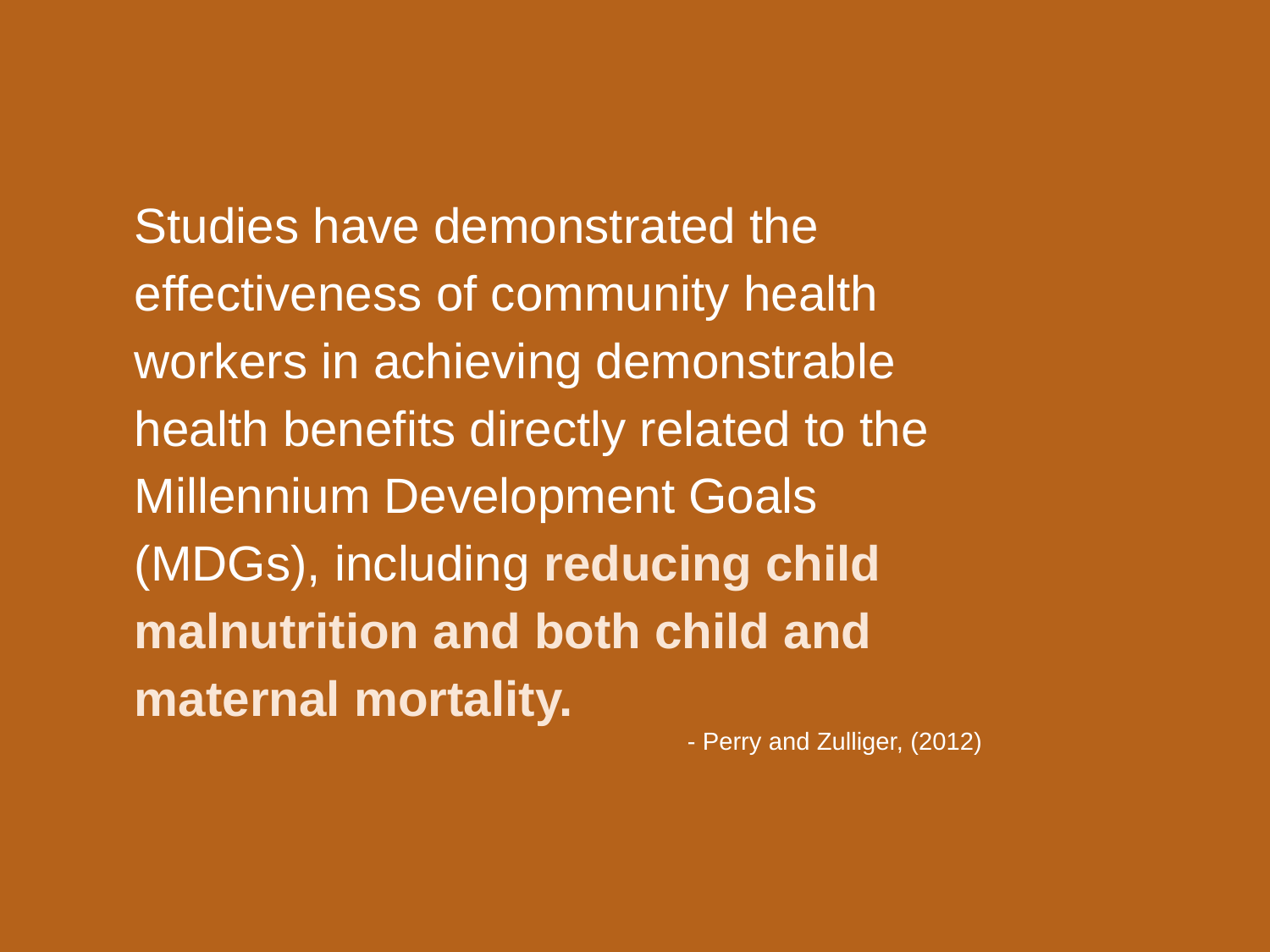

Studies have demonstrated the effectiveness of community health workers in achieving demonstrable health benefits directly related to the Millennium Development Goals (MDGs), including reducing child malnutrition and both child and maternal mortality.
- Perry and Zulliger, (2012)